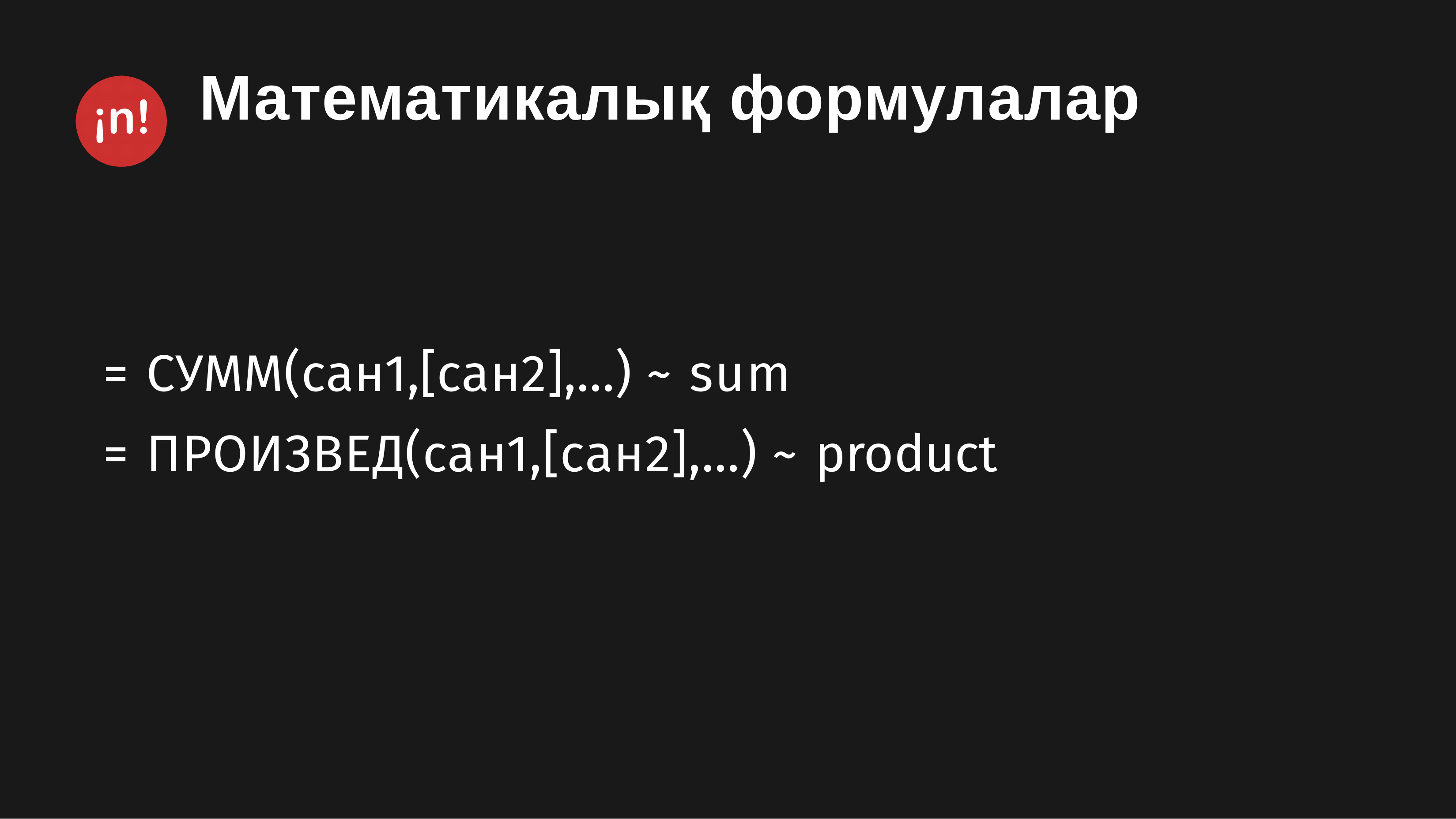

# Математикалық формулалар
= СУММ(сан1,[сан2],…) ~ sum
= ПРОИЗВЕД(сан1,[сан2],…) ~ product